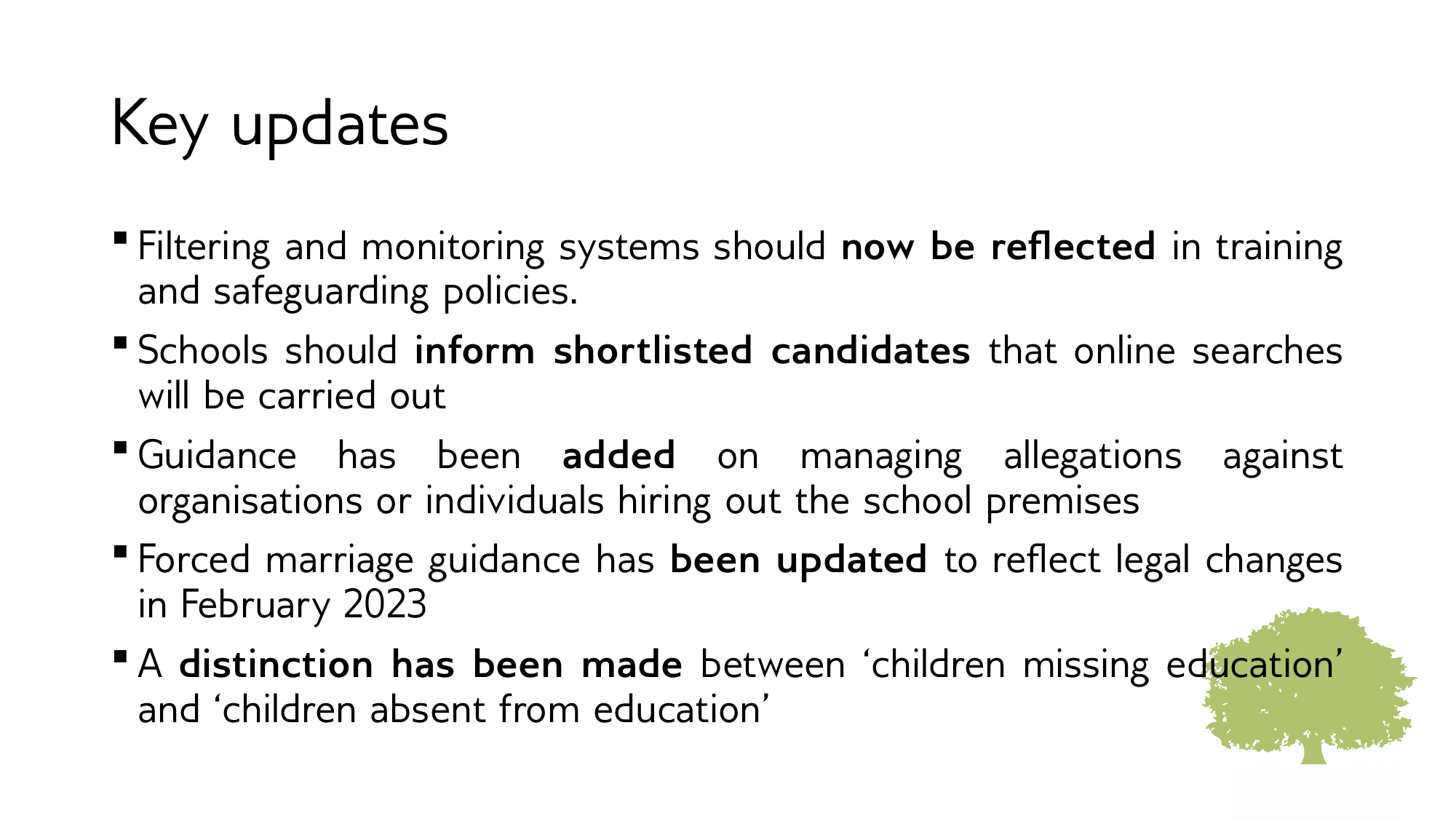

# Key updates
Filtering and monitoring systems should now be reflected in training and safeguarding policies.
Schools should inform shortlisted candidates that online searches will be carried out
Guidance has been added on managing allegations against organisations or individuals hiring out the school premises
Forced marriage guidance has been updated to reflect legal changes in February 2023
A distinction has been made between ‘children missing education’ and ‘children absent from education’